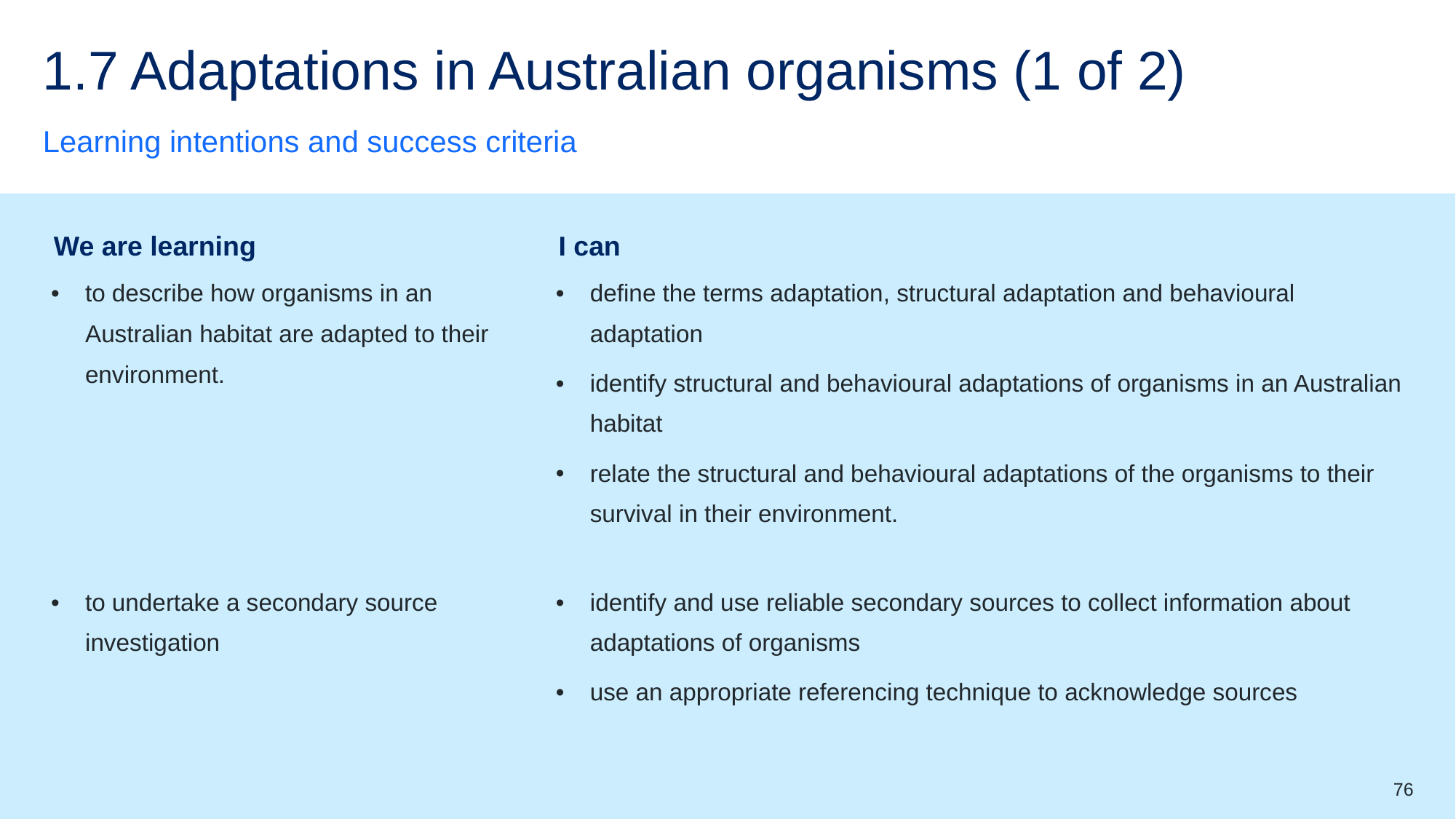

# 1.7 Adaptations in Australian organisms (1 of 2)
Learning intentions and success criteria
| We are learning | I can |
| --- | --- |
| to describe how organisms in an Australian habitat are adapted to their environment. | define the terms adaptation, structural adaptation and behavioural adaptation identify structural and behavioural adaptations of organisms in an Australian habitat relate the structural and behavioural adaptations of the organisms to their survival in their environment. |
| to undertake a secondary source investigation | identify and use reliable secondary sources to collect information about adaptations of organisms use an appropriate referencing technique to acknowledge sources |
76